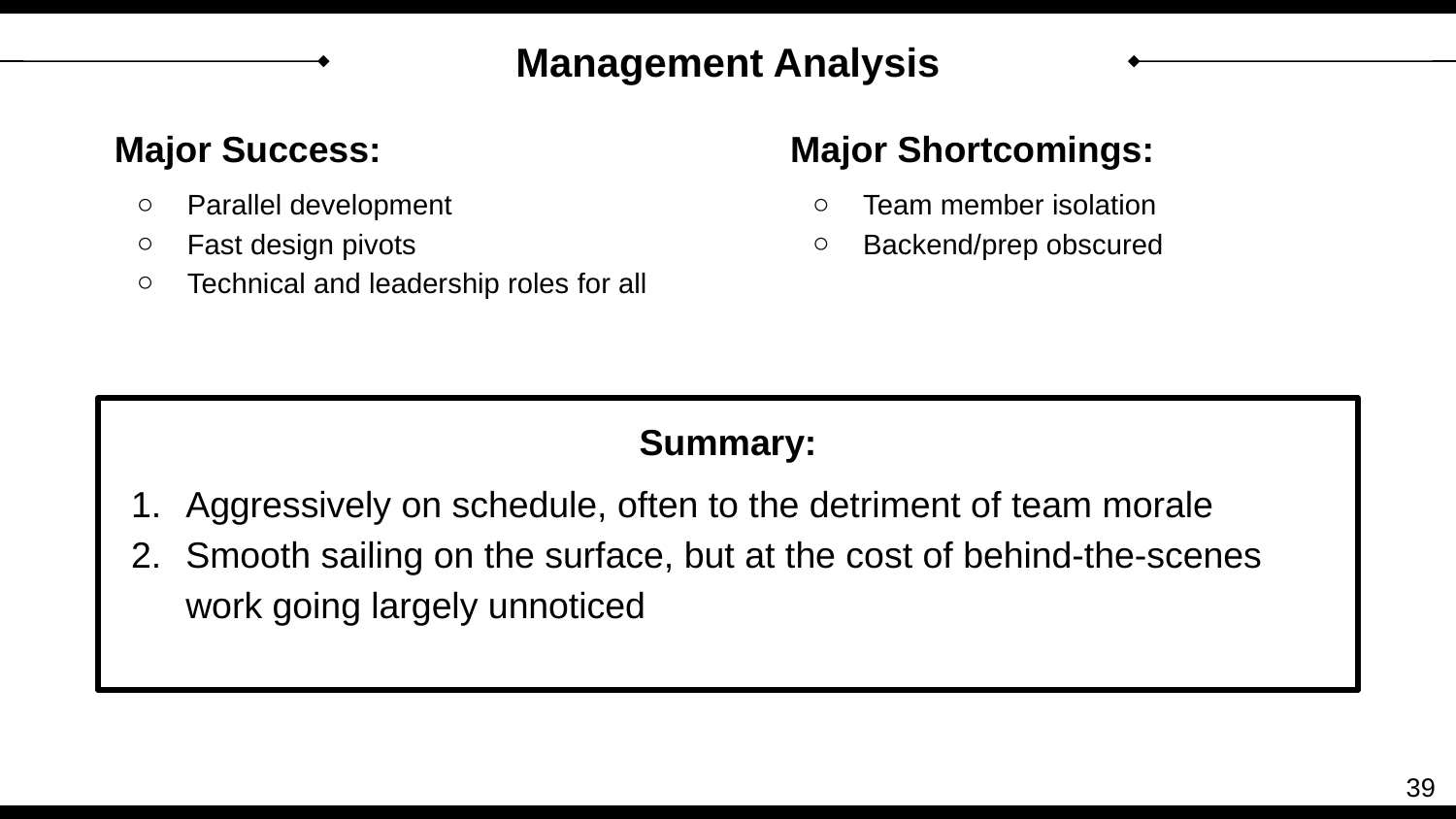

# Management Analysis
Major Success:
Parallel development
Fast design pivots
Technical and leadership roles for all
Major Shortcomings:
Team member isolation
Backend/prep obscured
Summary:
Aggressively on schedule, often to the detriment of team morale
Smooth sailing on the surface, but at the cost of behind-the-scenes work going largely unnoticed
39